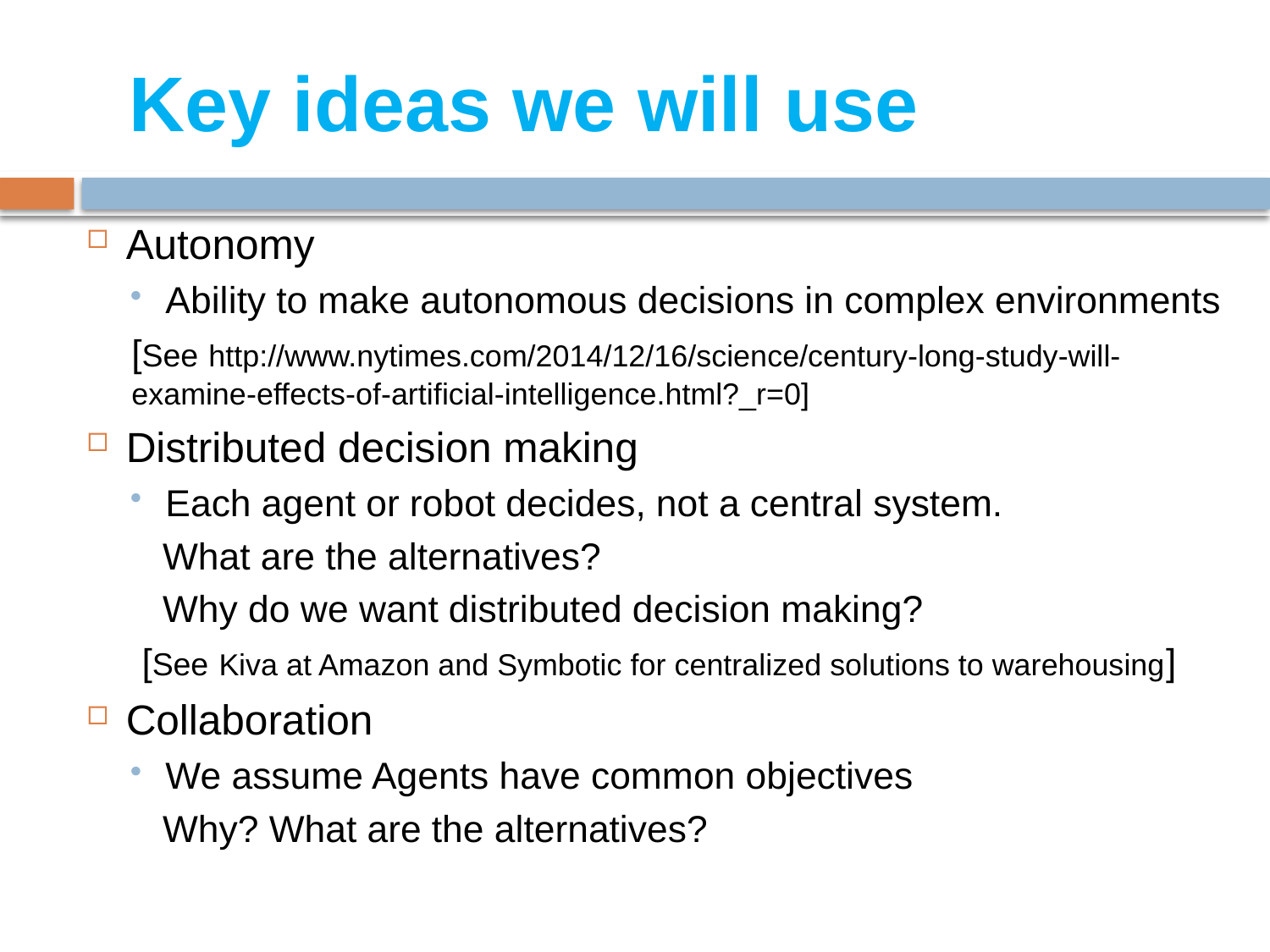

# Key ideas we will use
Autonomy
Ability to make autonomous decisions in complex environments
[See http://www.nytimes.com/2014/12/16/science/century-long-study-will-examine-effects-of-artificial-intelligence.html?_r=0]
Distributed decision making
Each agent or robot decides, not a central system.
   What are the alternatives?
   Why do we want distributed decision making?
 [See Kiva at Amazon and Symbotic for centralized solutions to warehousing]
Collaboration
We assume Agents have common objectives
   Why? What are the alternatives?